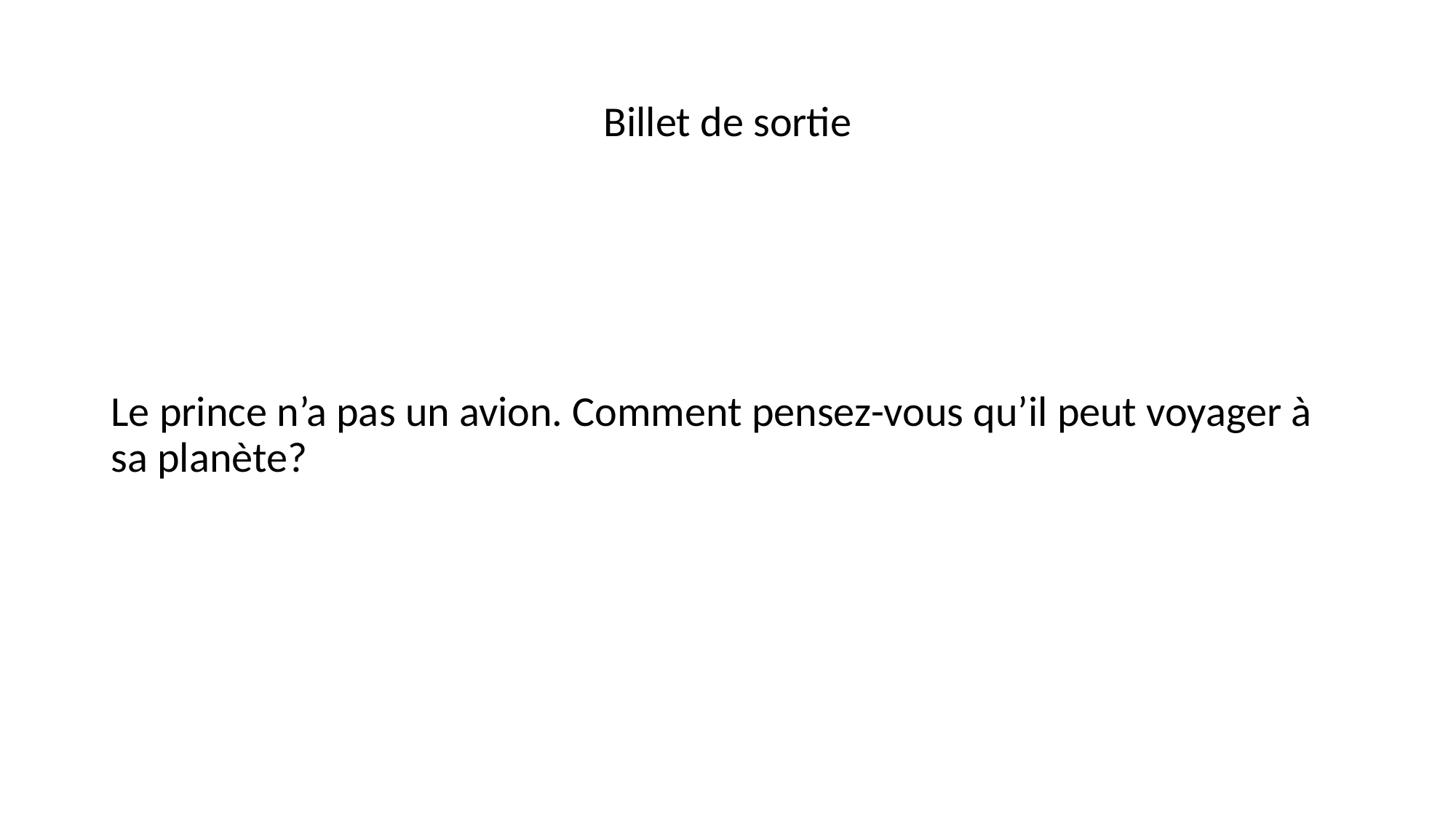

# Billet de sortie

Le prince n’a pas un avion. Comment pensez-vous qu’il peut voyager à sa planète?